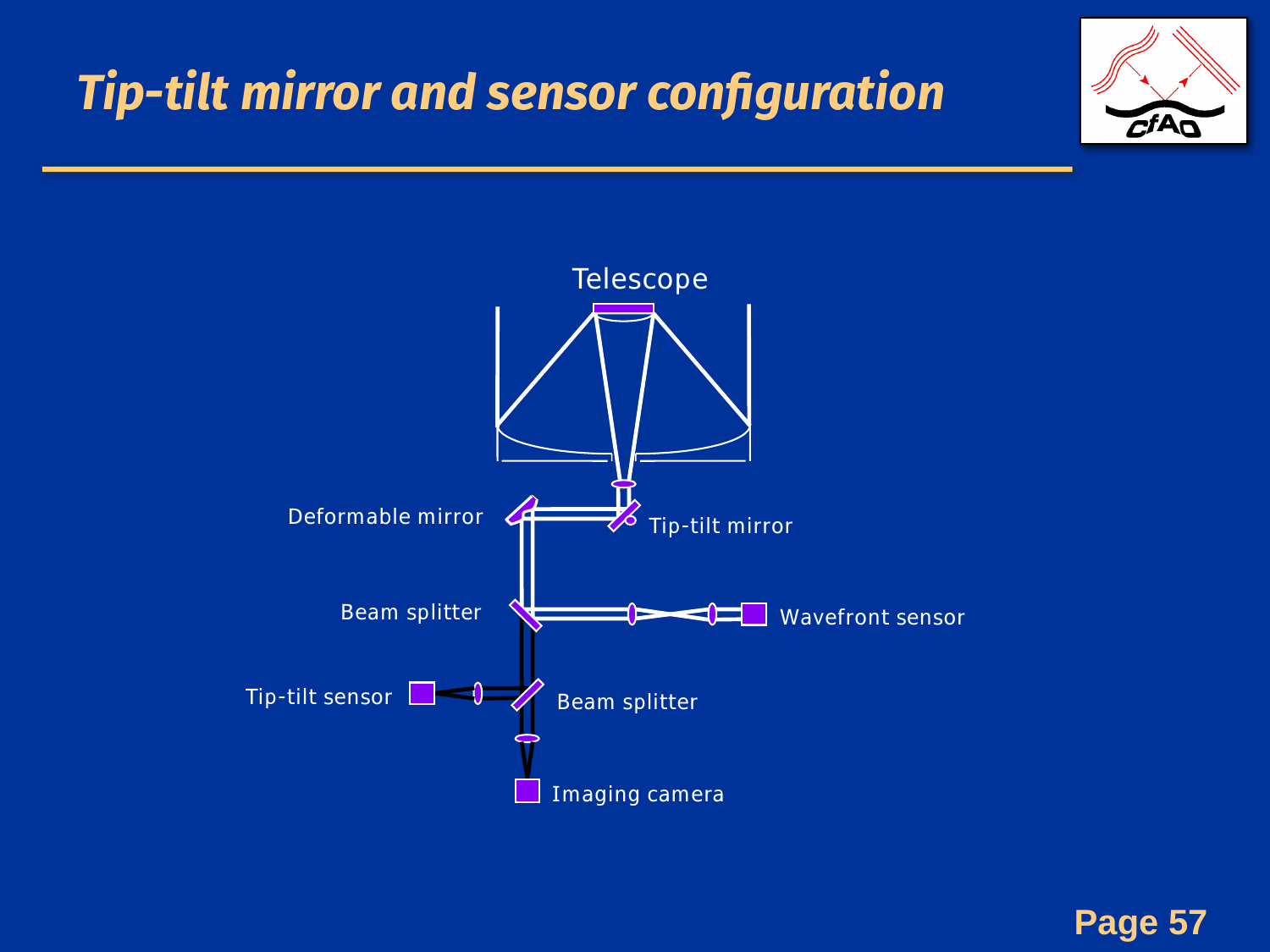

# Tip-tilt mirror and sensor configuration

Telescope

Deformable mirror
Tip-tilt mirror

Beam splitter
Wavefront sensor

Tip-tilt sensor

Beam splitter

Imaging camera